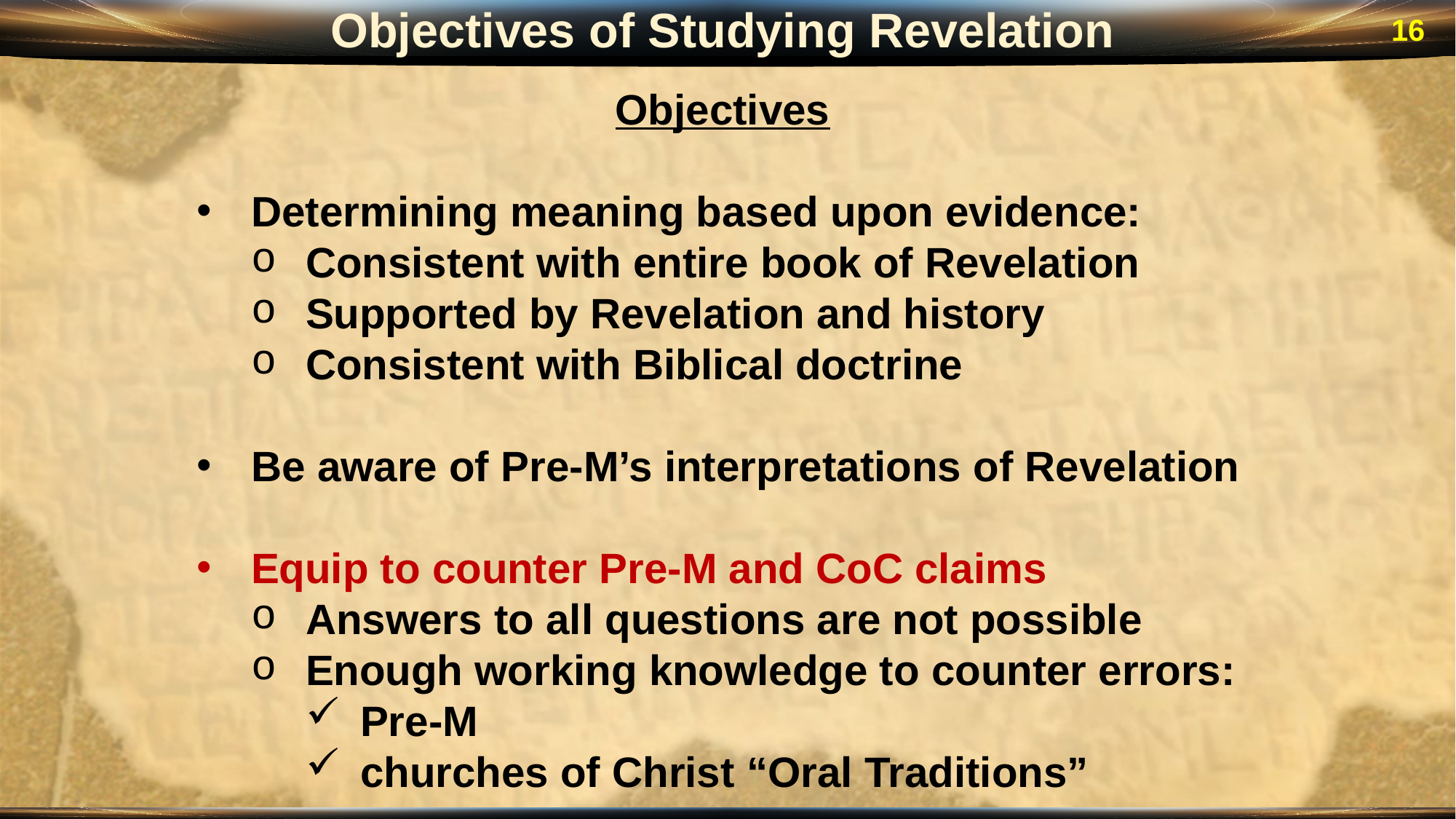

Objectives of Studying Revelation

16
Objectives

Determining meaning based upon evidence:
Consistent with entire book of Revelation
Supported by Revelation and history
Consistent with Biblical doctrine

Be aware of Pre-M’s interpretations of Revelation

Equip to counter Pre-M and CoC claims
Answers to all questions are not possible
Enough working knowledge to counter errors:
Pre-M
churches of Christ “Oral Traditions”